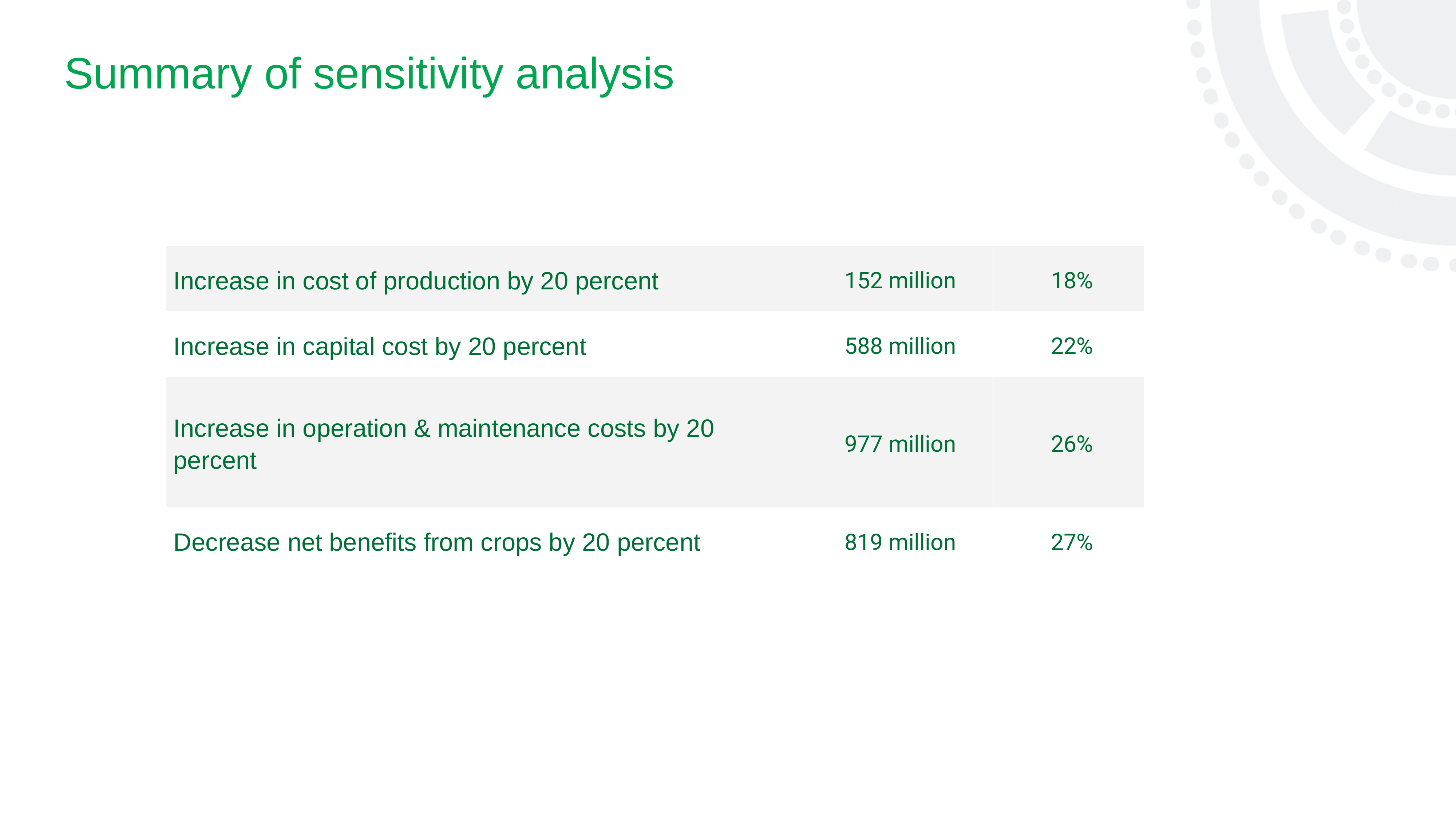

# Summary of sensitivity analysis
| Increase in cost of production by 20 percent | 152 million | 18% |
| --- | --- | --- |
| Increase in capital cost by 20 percent | 588 million | 22% |
| Increase in operation & maintenance costs by 20 percent | 977 million | 26% |
| Decrease net benefits from crops by 20 percent | 819 million | 27% |